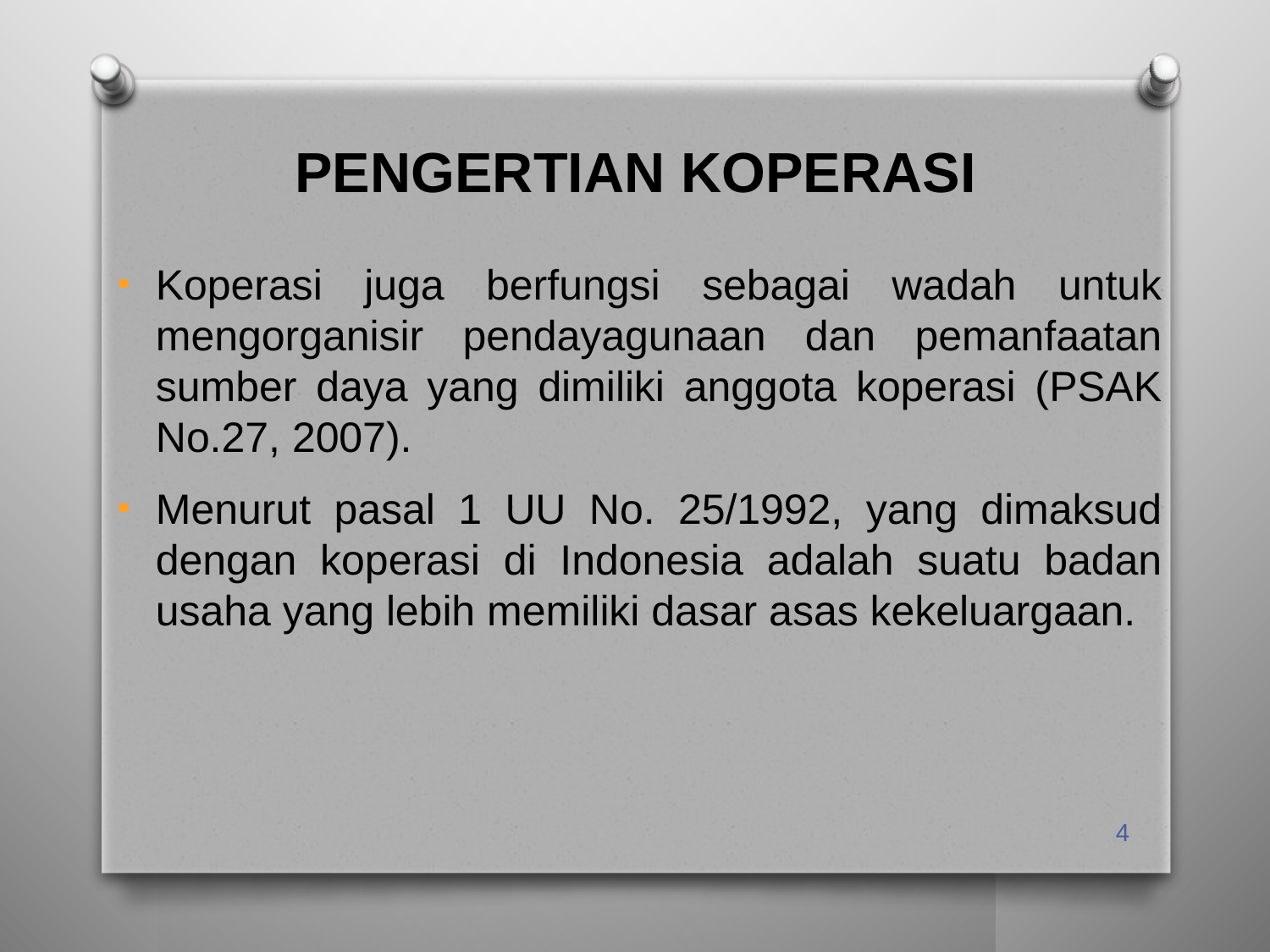

# PENGERTIAN KOPERASI
Koperasi juga berfungsi sebagai wadah untuk mengorganisir pendayagunaan dan pemanfaatan sumber daya yang dimiliki anggota koperasi (PSAK No.27, 2007).
Menurut pasal 1 UU No. 25/1992, yang dimaksud dengan koperasi di Indonesia adalah suatu badan usaha yang lebih memiliki dasar asas kekeluargaan.
4